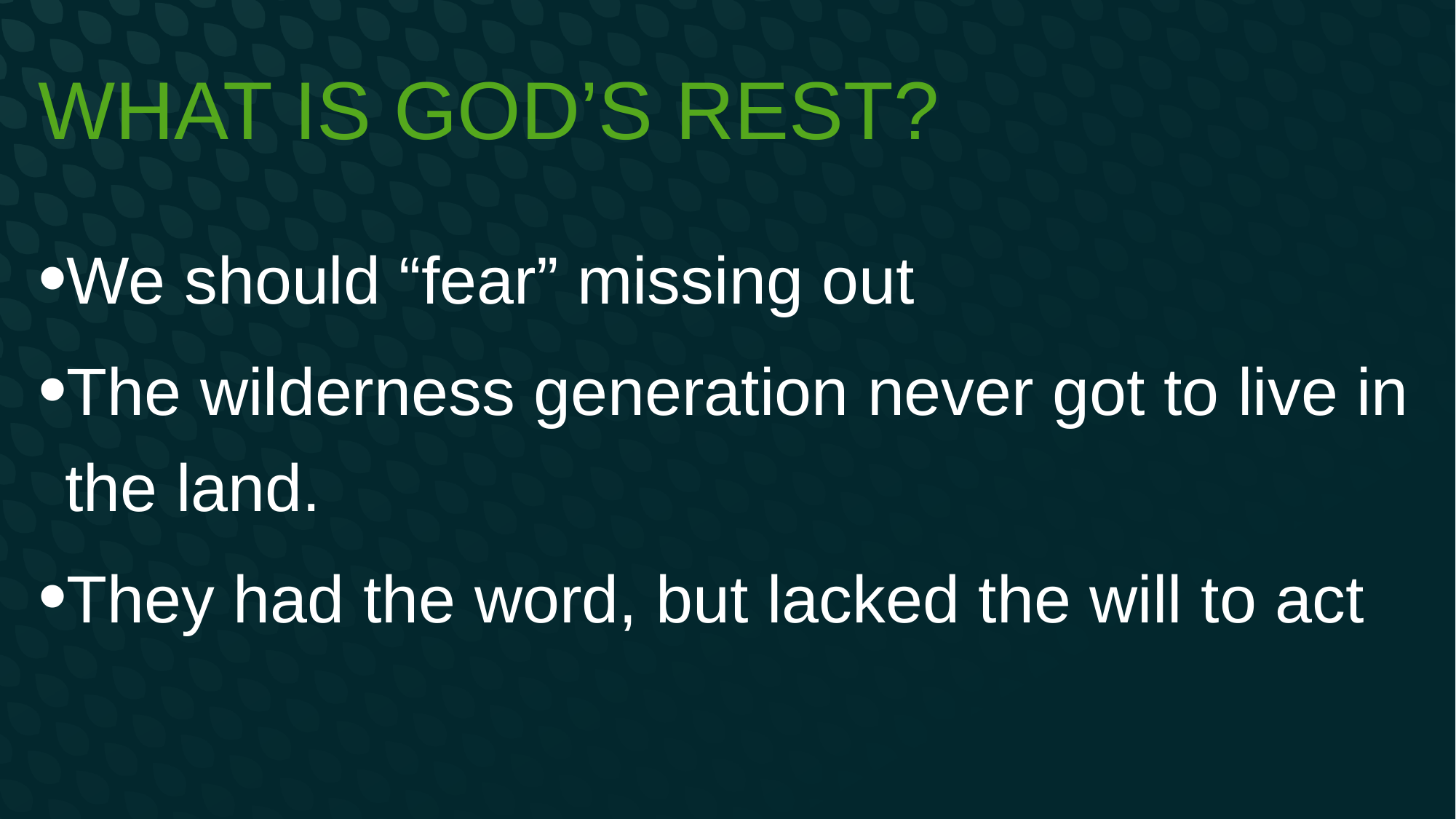

# What is God’s rest?
We should “fear” missing out
The wilderness generation never got to live in the land.
They had the word, but lacked the will to act